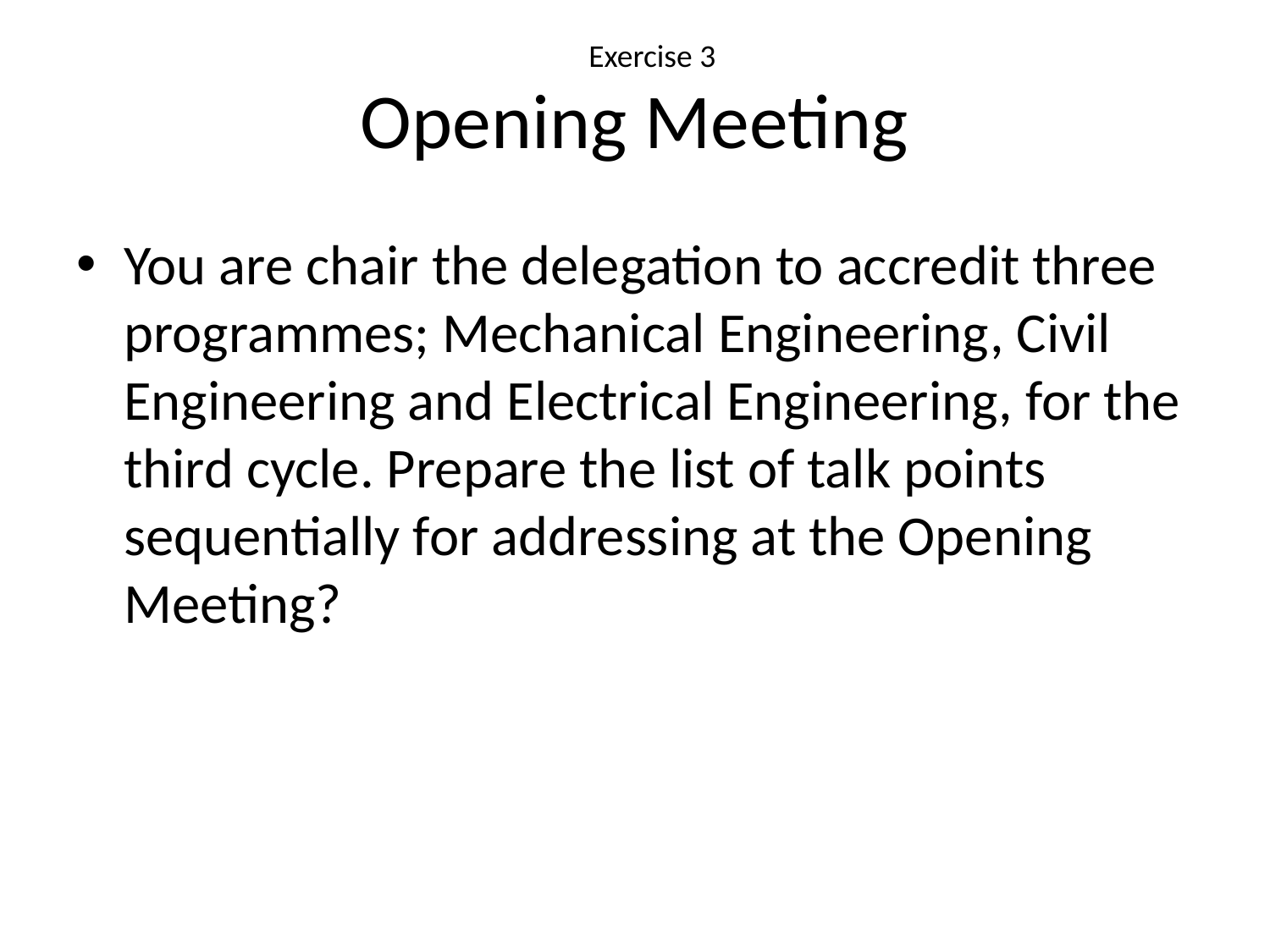

Exercise 3
# Opening Meeting
You are chair the delegation to accredit three programmes; Mechanical Engineering, Civil Engineering and Electrical Engineering, for the third cycle. Prepare the list of talk points sequentially for addressing at the Opening Meeting?